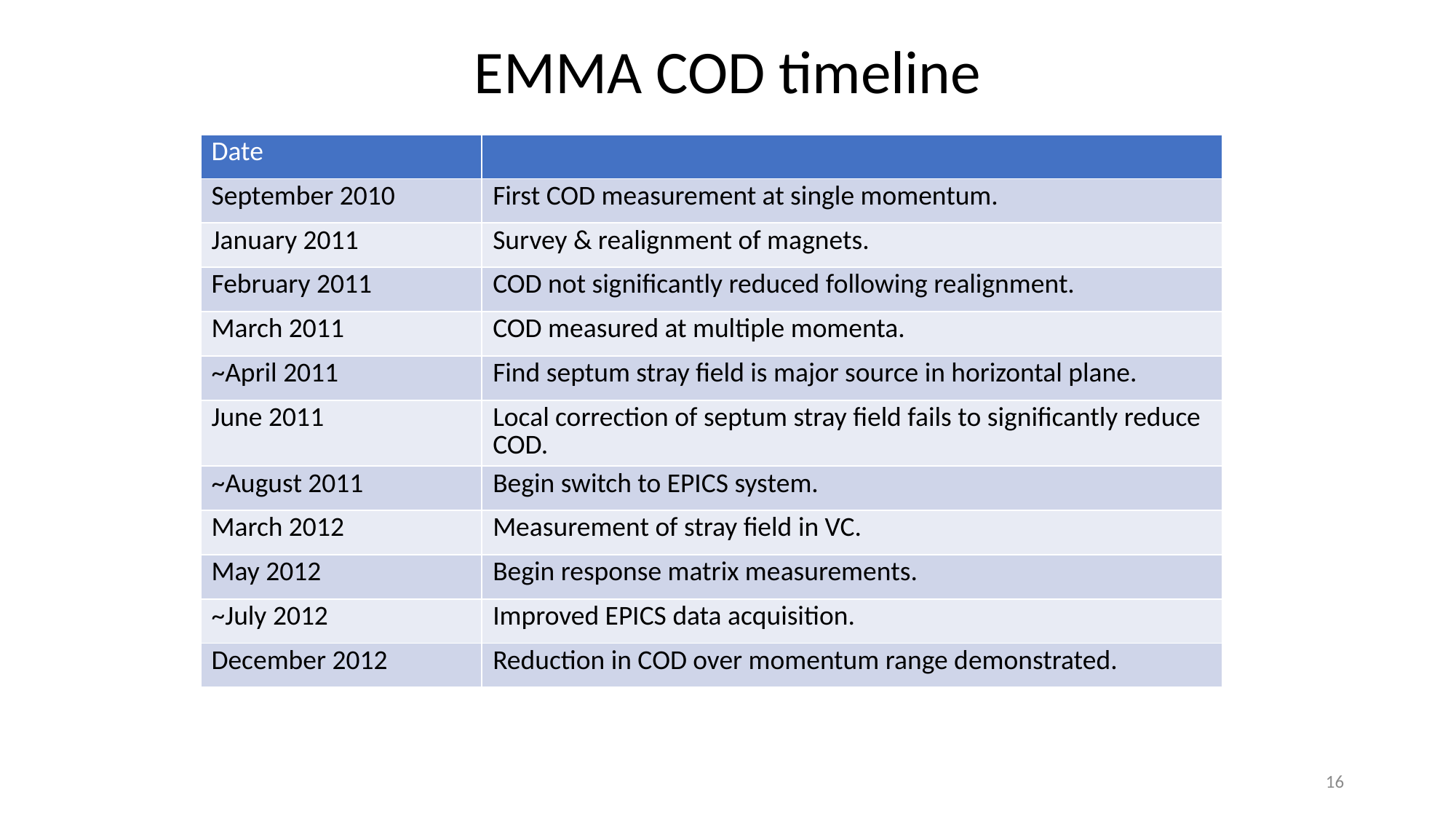

# EMMA COD timeline
| Date |  |
| --- | --- |
| September 2010 | First COD measurement at single momentum. |
| January 2011 | Survey & realignment of magnets. |
| February 2011 | COD not significantly reduced following realignment. |
| March 2011 | COD measured at multiple momenta. |
| ~April 2011 | Find septum stray field is major source in horizontal plane. |
| June 2011 | Local correction of septum stray field fails to significantly reduce COD. |
| ~August 2011 | Begin switch to EPICS system. |
| March 2012 | Measurement of stray field in VC. |
| May 2012 | Begin response matrix measurements. |
| ~July 2012 | Improved EPICS data acquisition. |
| December 2012 | Reduction in COD over momentum range demonstrated. |
16